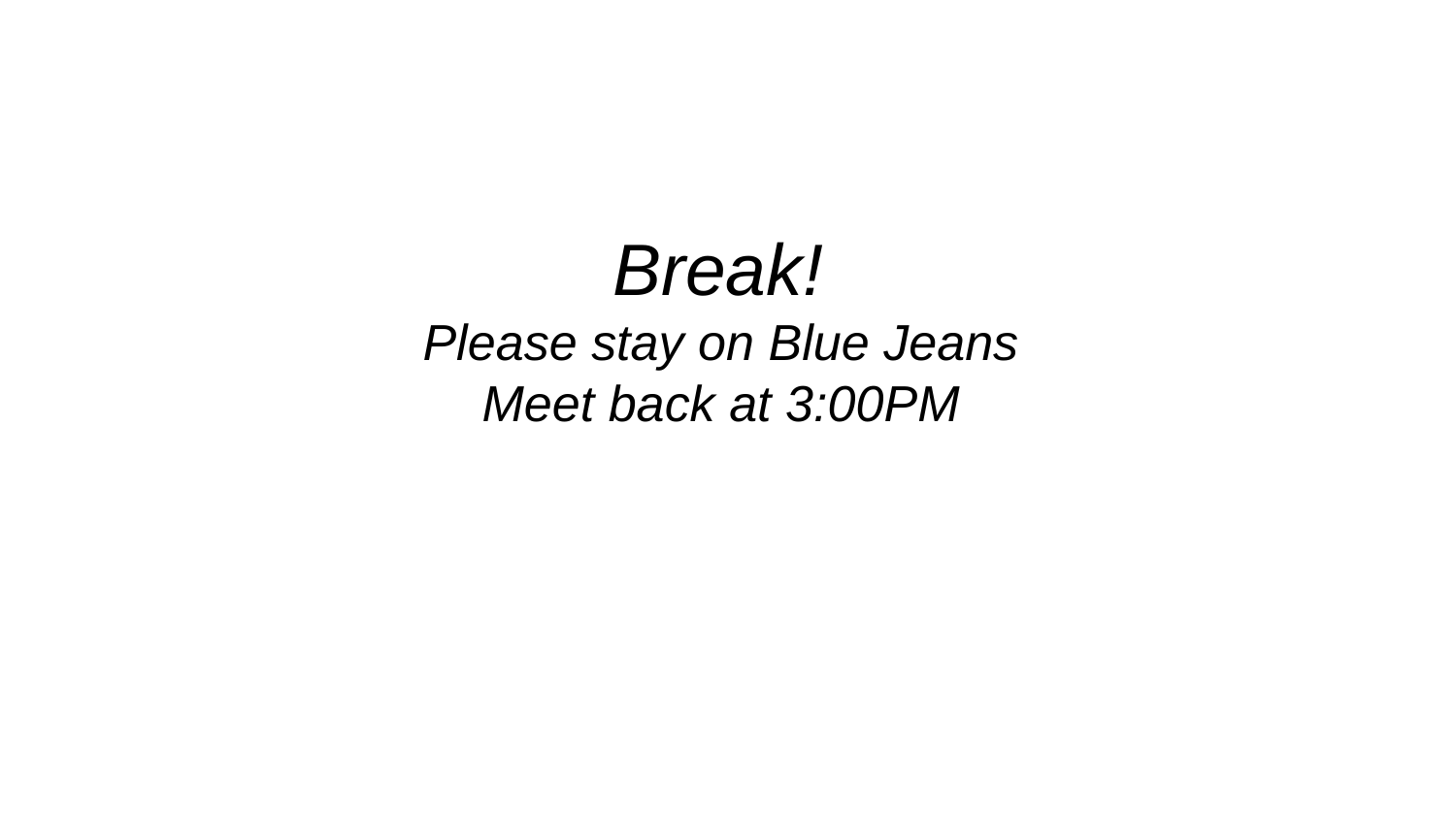

# Break!
Please stay on Blue Jeans
Meet back at 3:00PM